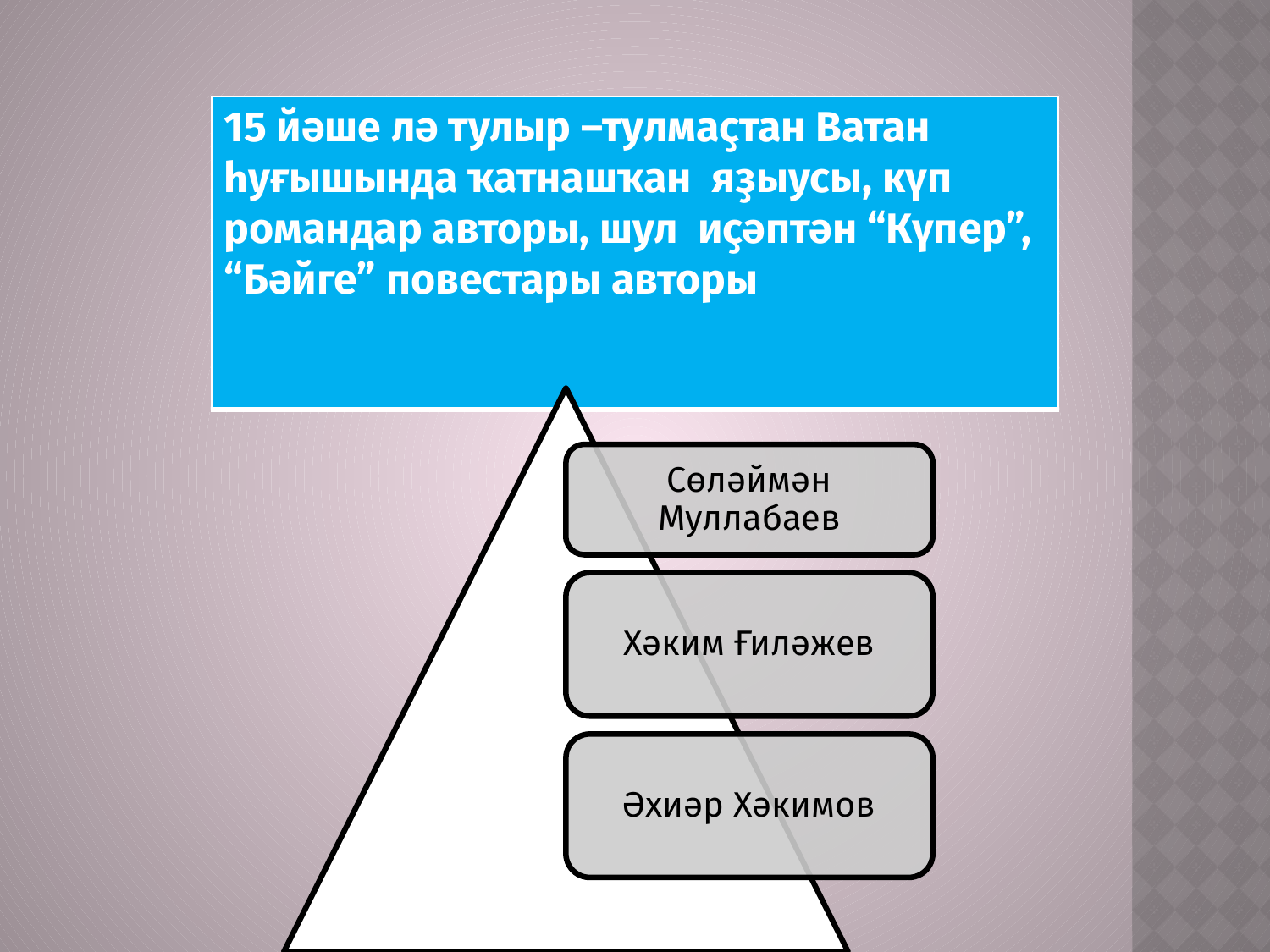

| 15 йәше лә тулыр –тулмаҫтан Ватан һуғышында ҡатнашҡан яҙыусы, күп романдар авторы, шул иҫәптән “Күпер”, “Бәйге” повестары авторы |
| --- |
Сөләймән Муллабаев
Хәким Ғиләжев
Әхиәр Хәкимов